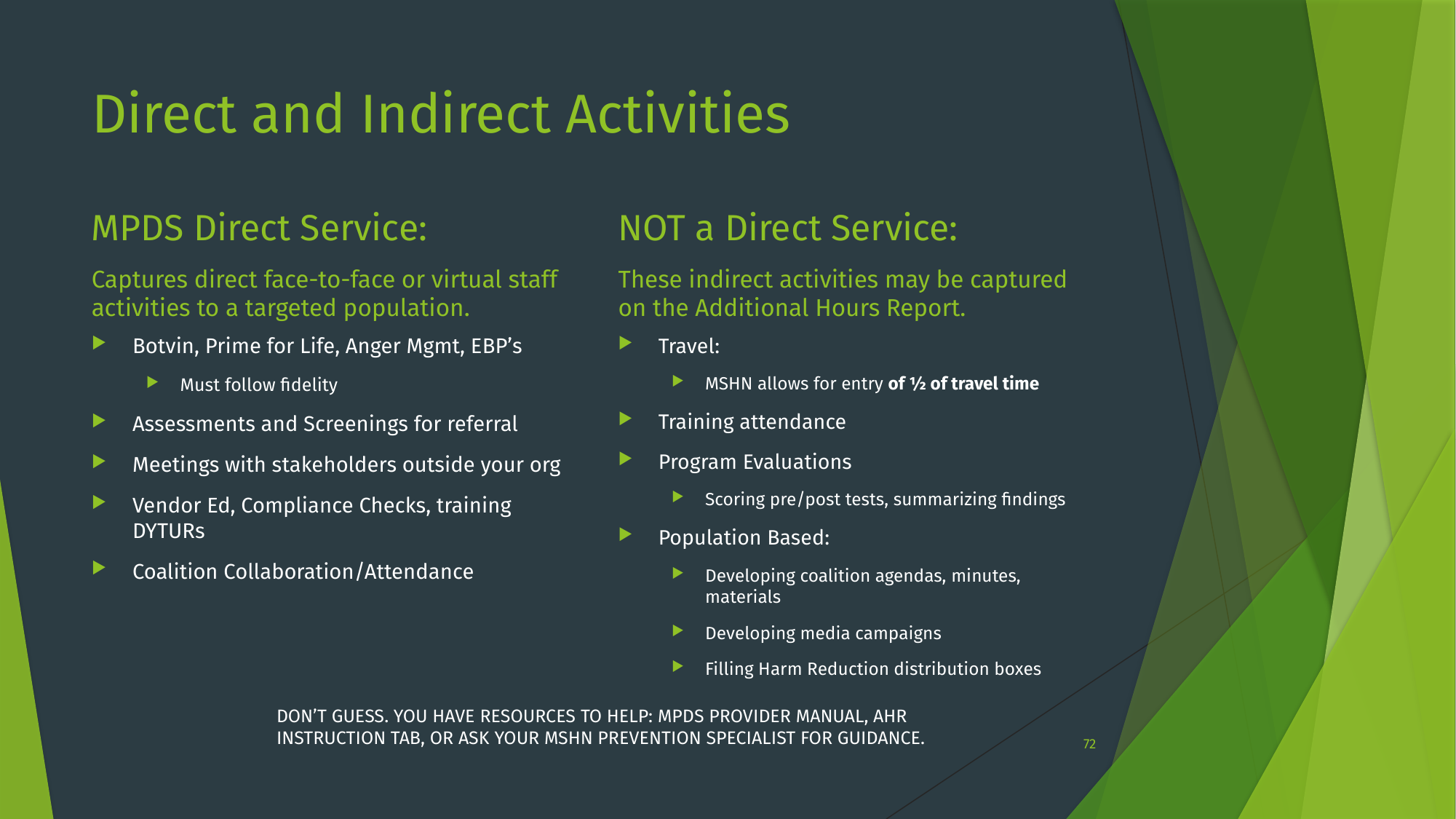

# Direct and Indirect Activities
MPDS Direct Service:
Captures direct face-to-face or virtual staff activities to a targeted population.
NOT a Direct Service:
These indirect activities may be captured on the Additional Hours Report.
Botvin, Prime for Life, Anger Mgmt, EBP’s
Must follow fidelity
Assessments and Screenings for referral
Meetings with stakeholders outside your org
Vendor Ed, Compliance Checks, training DYTURs
Coalition Collaboration/Attendance

Travel:
MSHN allows for entry of ½ of travel time
Training attendance
Program Evaluations
Scoring pre/post tests, summarizing findings
Population Based:
Developing coalition agendas, minutes, materials
Developing media campaigns
Filling Harm Reduction distribution boxes

DON’T GUESS. YOU HAVE RESOURCES TO HELP: MPDS PROVIDER MANUAL, AHR INSTRUCTION TAB, OR ASK YOUR MSHN PREVENTION SPECIALIST FOR GUIDANCE.
72